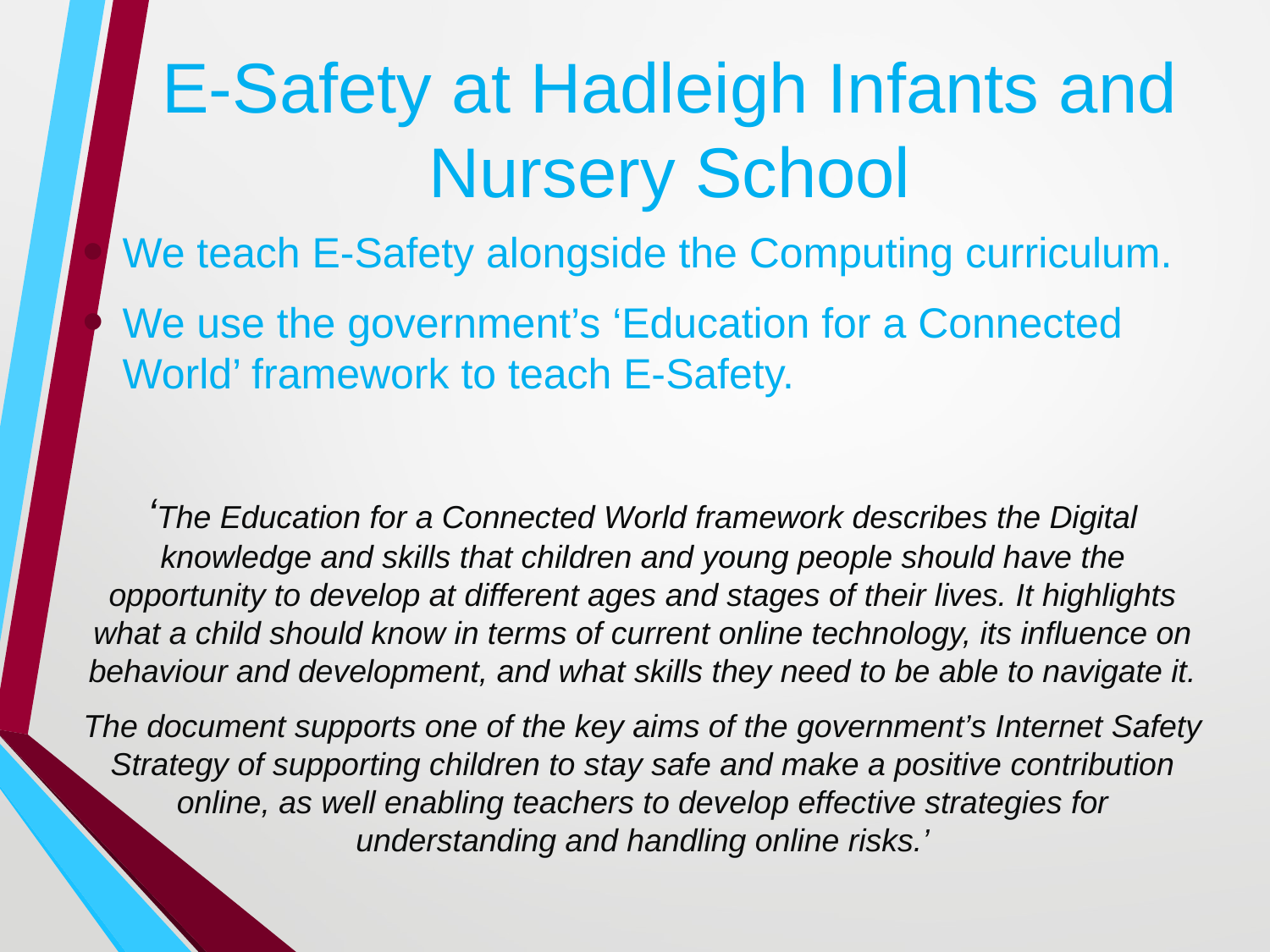

E-Safety at Hadleigh Infants and Nursery School
We teach E-Safety alongside the Computing curriculum.
We use the government’s ‘Education for a Connected World’ framework to teach E-Safety.

‘The Education for a Connected World framework describes the Digital knowledge and skills that children and young people should have the opportunity to develop at different ages and stages of their lives. It highlights what a child should know in terms of current online technology, its influence on behaviour and development, and what skills they need to be able to navigate it.
The document supports one of the key aims of the government’s Internet Safety Strategy of supporting children to stay safe and make a positive contribution online, as well enabling teachers to develop effective strategies for understanding and handling online risks.’